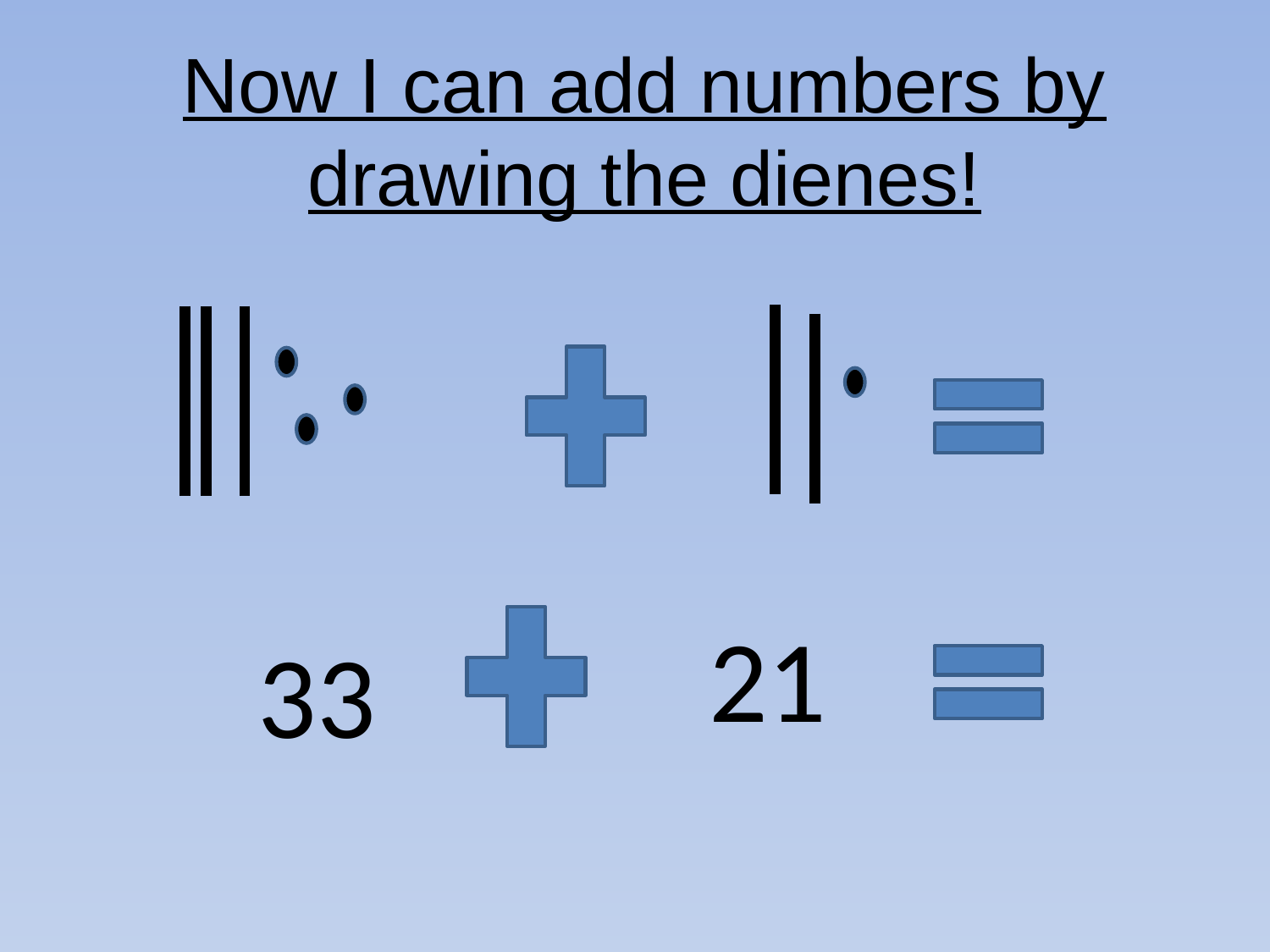

# Now I can add numbers by drawing the dienes!

21
33